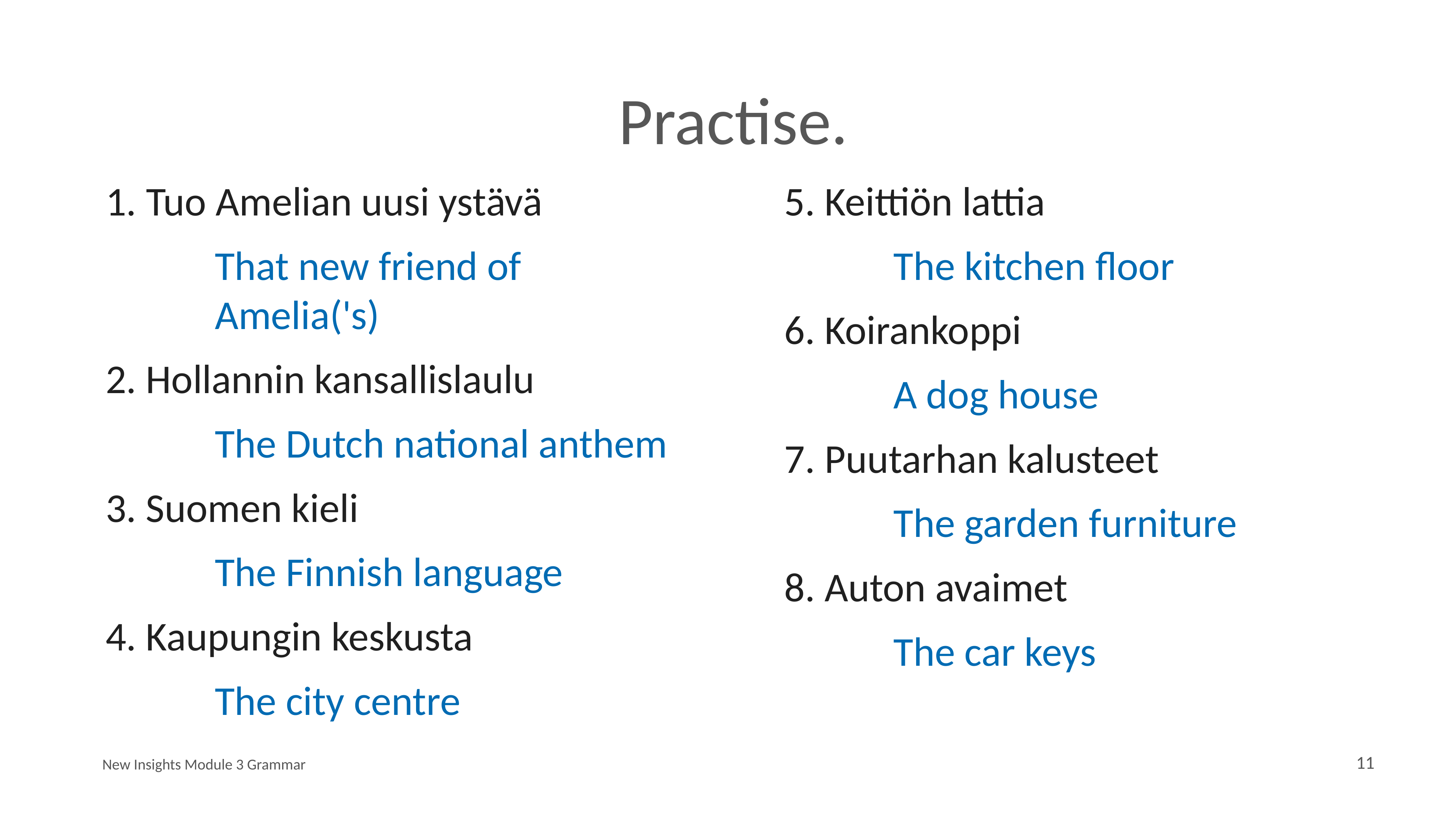

# Practise.
 Tuo Amelian uusi ystävä
		That new friend of 					Amelia('s)
2. Hollannin kansallislaulu
		The Dutch national anthem
3. Suomen kieli
		The Finnish language
4. Kaupungin keskusta
		The city centre
5. Keittiön lattia
		The kitchen floor
6. Koirankoppi
		A dog house
7. Puutarhan kalusteet
		The garden furniture
8. Auton avaimet
		The car keys
New Insights Module 3 Grammar
11